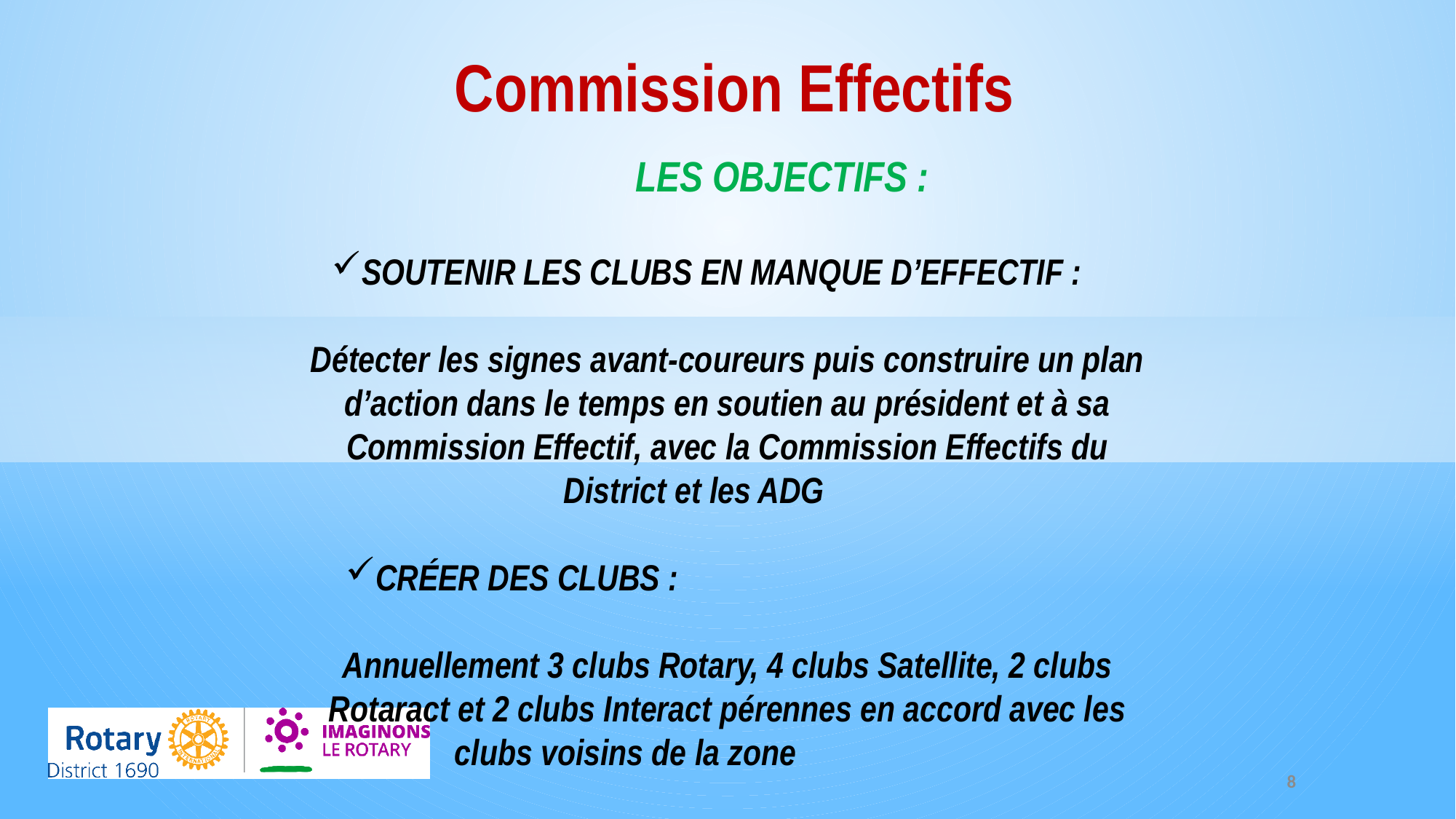

Commission Effectifs
	LES OBJECTIFS :

SOUTENIR LES CLUBS EN MANQUE D’EFFECTIF :
Détecter les signes avant-coureurs puis construire un plan d’action dans le temps en soutien au président et à sa Commission Effectif, avec la Commission Effectifs du District et les ADG

CRÉER DES CLUBS :
Annuellement 3 clubs Rotary, 4 clubs Satellite, 2 clubs Rotaract et 2 clubs Interact pérennes en accord avec les clubs voisins de la zone
8